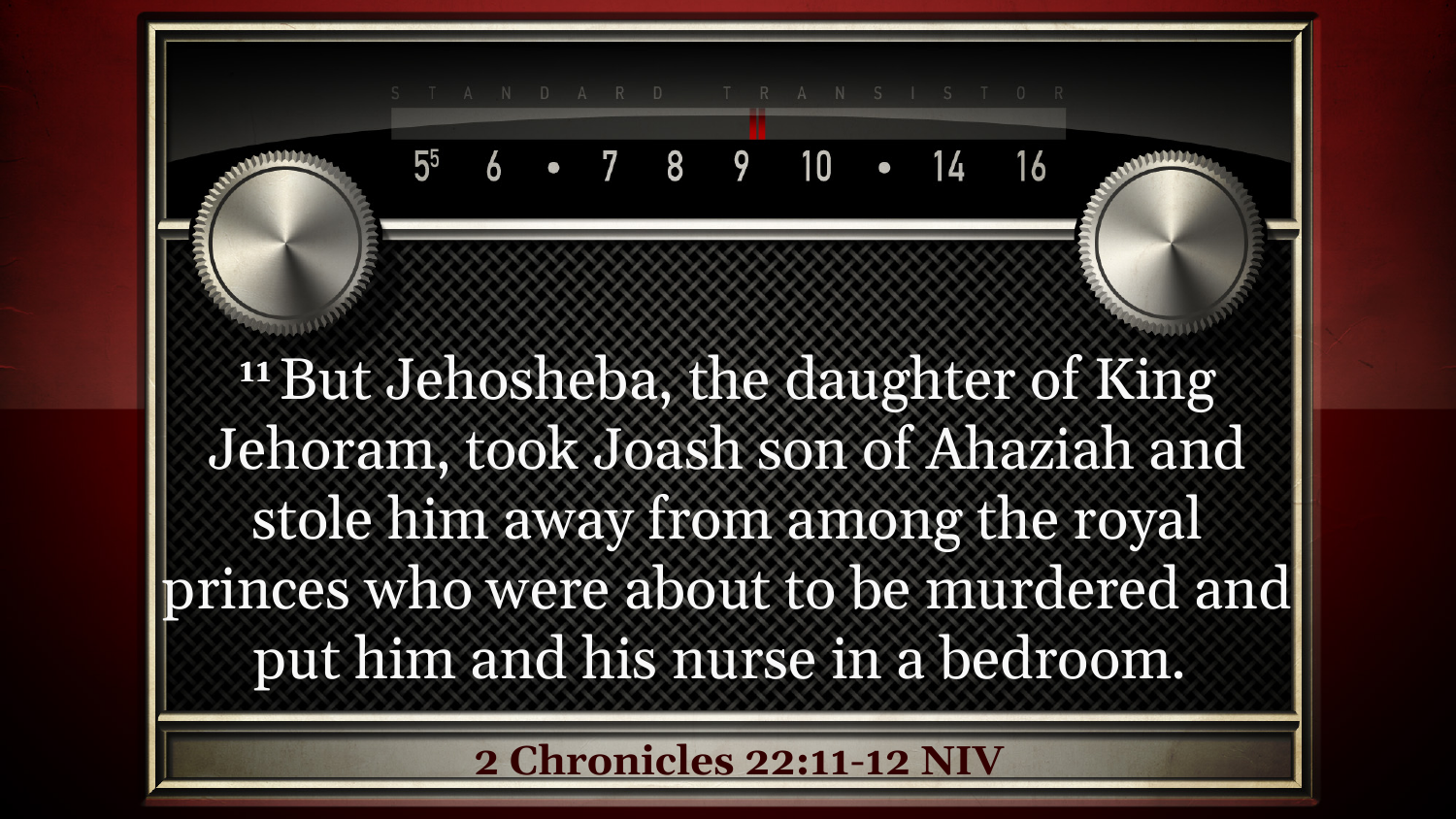

11 But Jehosheba, the daughter of King Jehoram, took Joash son of Ahaziah and stole him away from among the royal princes who were about to be murdered and put him and his nurse in a bedroom.
2 Chronicles 22:11-12 NIV